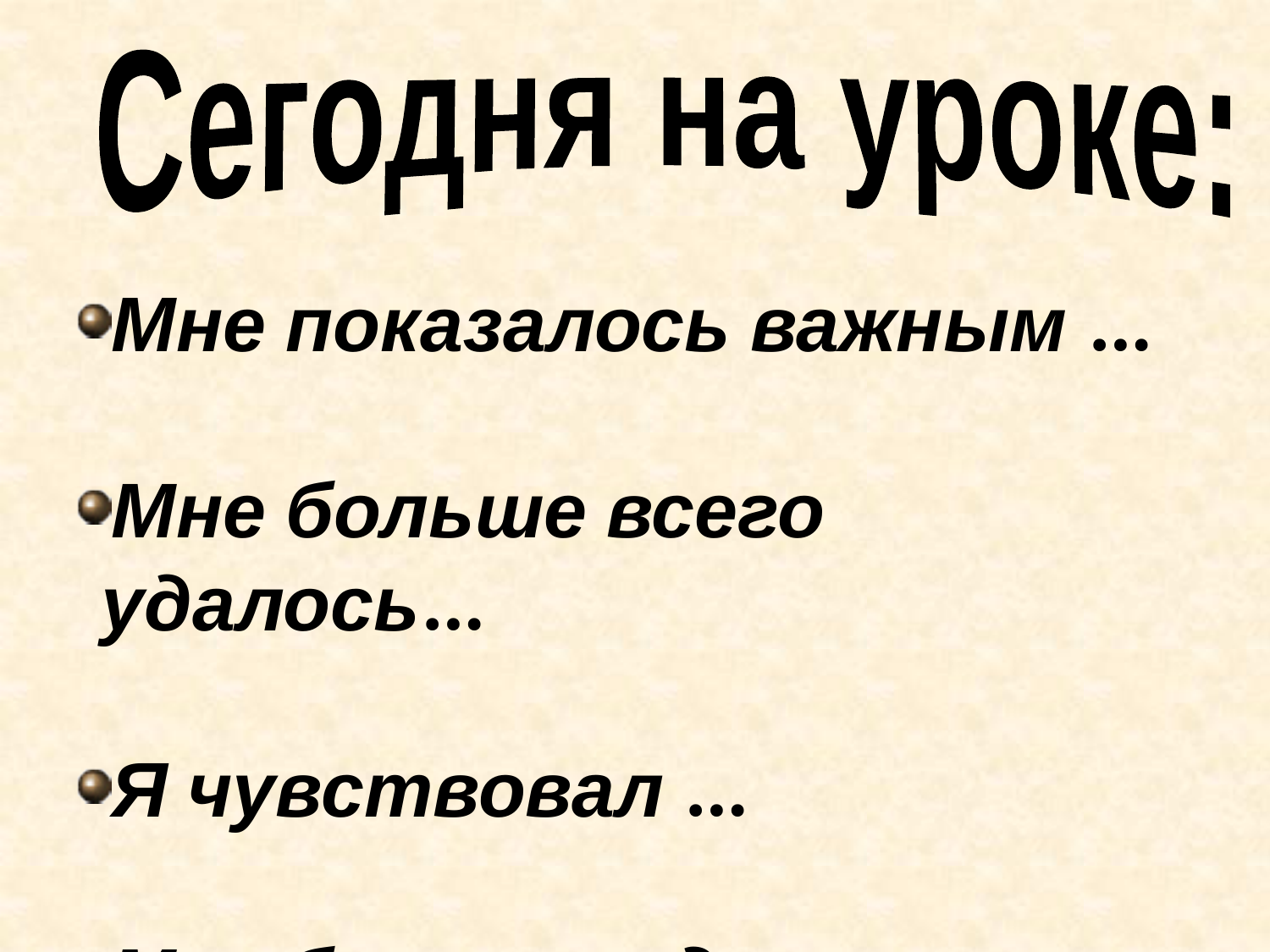

#
Сегодня на уроке:
Мне показалось важным …

Мне больше всего удалось…

Я чувствовал …

Мне было трудно …